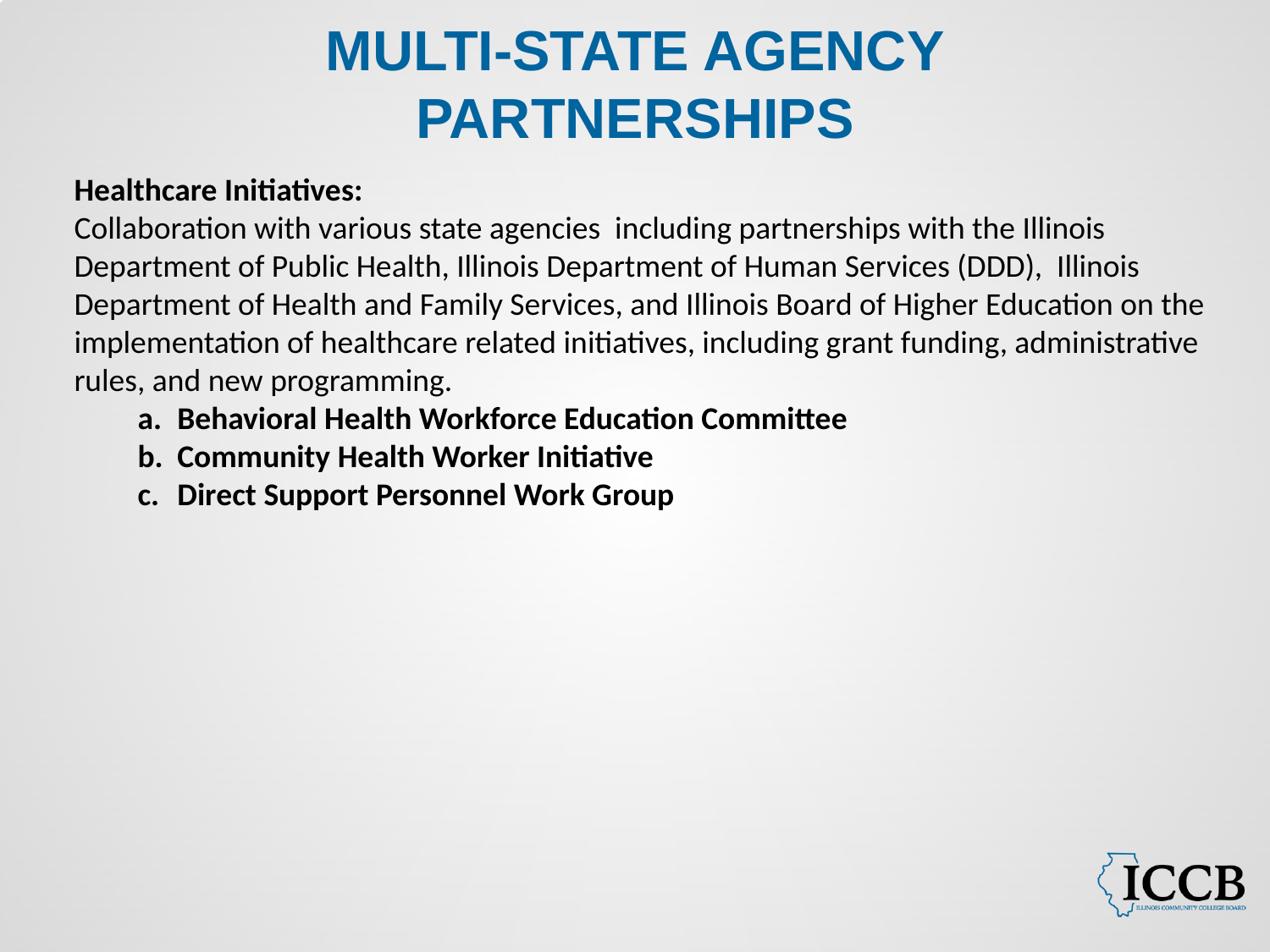

# MULTI-STATE AGENCY PARTNERSHIPS
Healthcare Initiatives:
Collaboration with various state agencies  including partnerships with the Illinois Department of Public Health, Illinois Department of Human Services (DDD),  Illinois Department of Health and Family Services, and Illinois Board of Higher Education on the implementation of healthcare related initiatives, including grant funding, administrative rules, and new programming.
Behavioral Health Workforce Education Committee
Community Health Worker Initiative
Direct Support Personnel Work Group